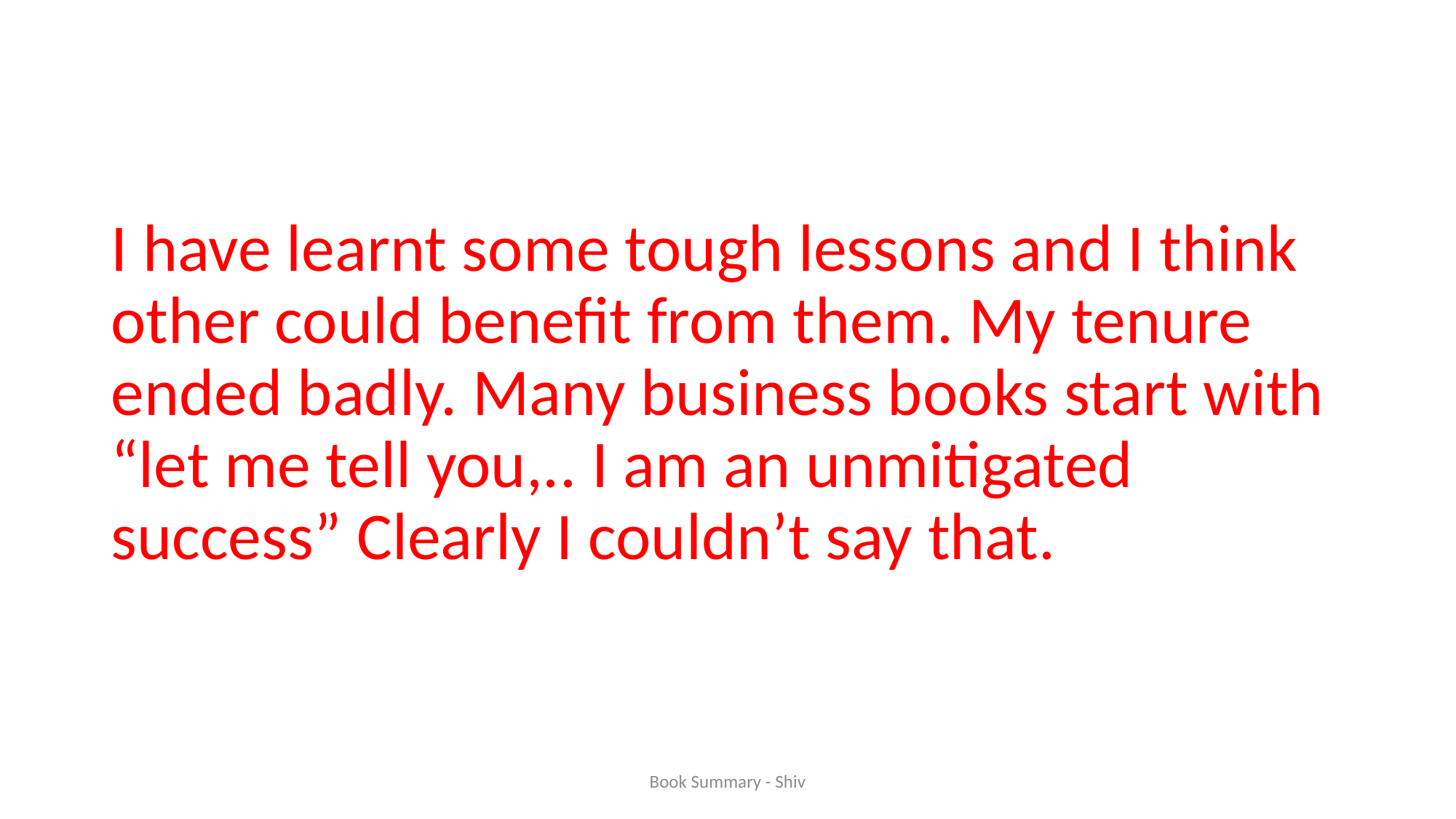

# I have learnt some tough lessons and I think other could benefit from them. My tenure ended badly. Many business books start with “let me tell you,.. I am an unmitigated success” Clearly I couldn’t say that.
Book Summary - Shiv